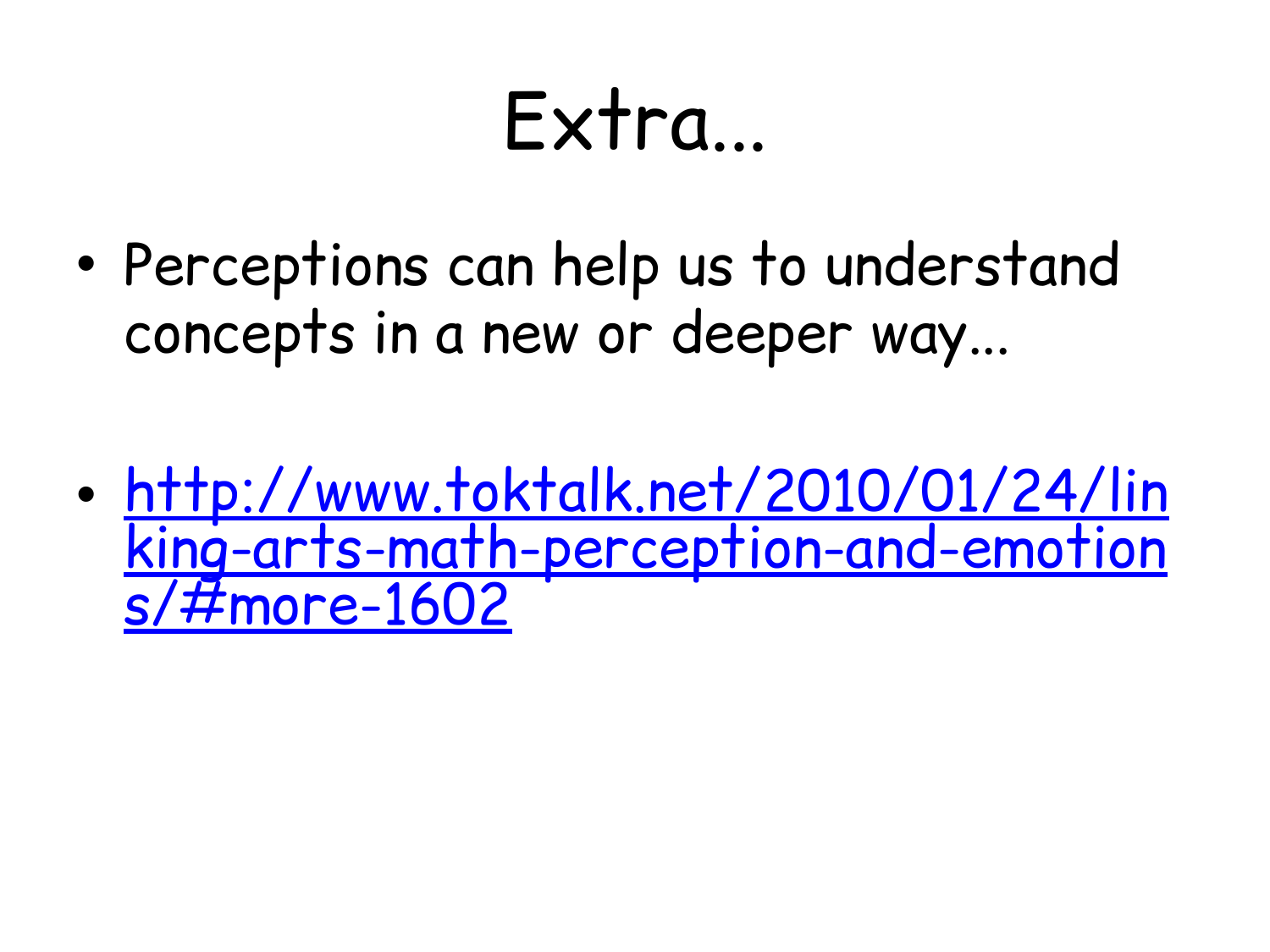

# Extra...
Perceptions can help us to understand concepts in a new or deeper way...

http://www.toktalk.net/2010/01/24/linking-arts-math-perception-and-emotions/#more-1602